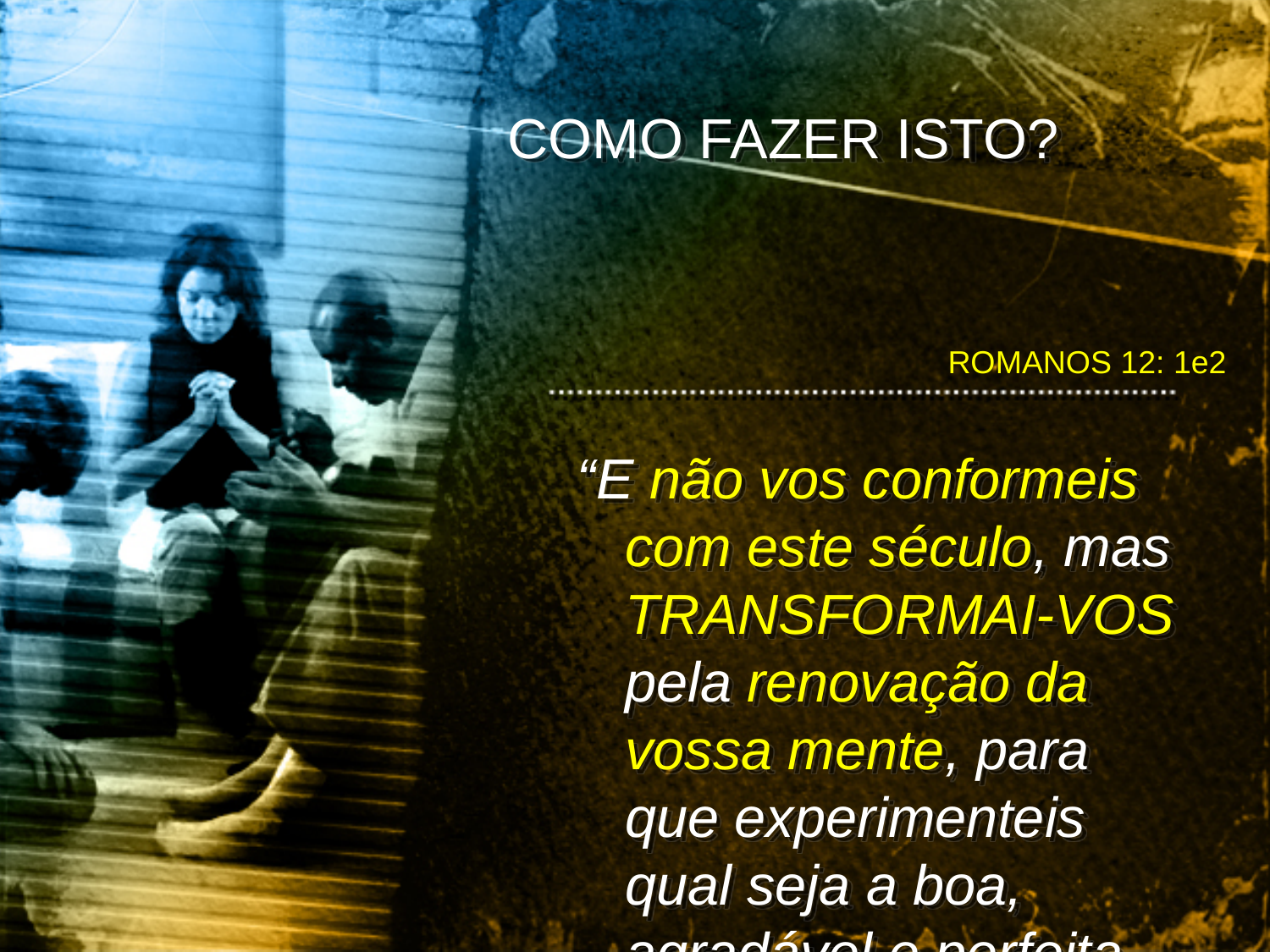

COMO FAZER ISTO?

ROMANOS 12: 1e2
“E não vos conformeis com este século, mas TRANSFORMAI-VOS pela renovação da vossa mente, para que experimenteis qual seja a boa, agradável e perfeita vontade de Deus.”